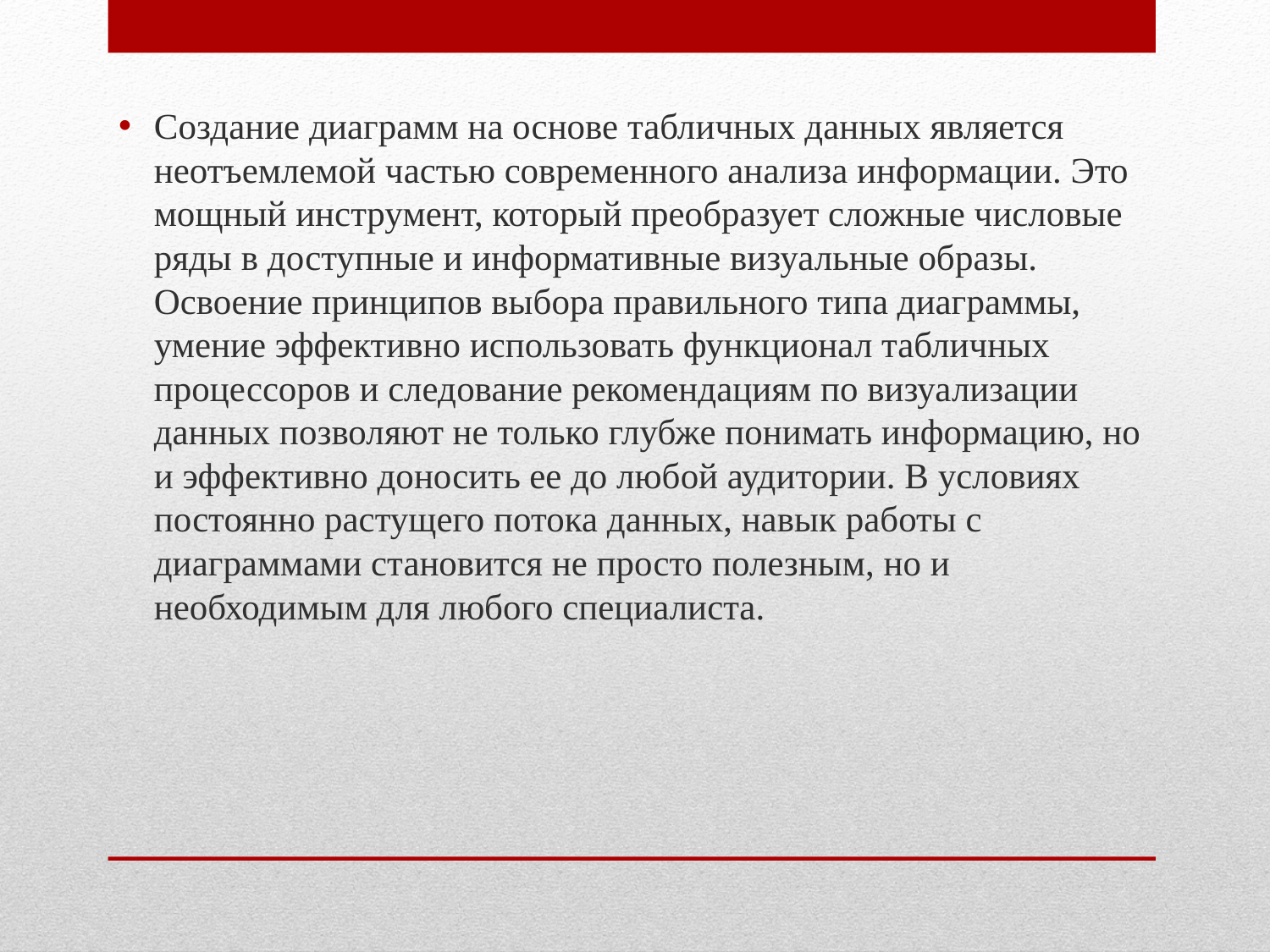

Создание диаграмм на основе табличных данных является неотъемлемой частью современного анализа информации. Это мощный инструмент, который преобразует сложные числовые ряды в доступные и информативные визуальные образы. Освоение принципов выбора правильного типа диаграммы, умение эффективно использовать функционал табличных процессоров и следование рекомендациям по визуализации данных позволяют не только глубже понимать информацию, но и эффективно доносить ее до любой аудитории. В условиях постоянно растущего потока данных, навык работы с диаграммами становится не просто полезным, но и необходимым для любого специалиста.